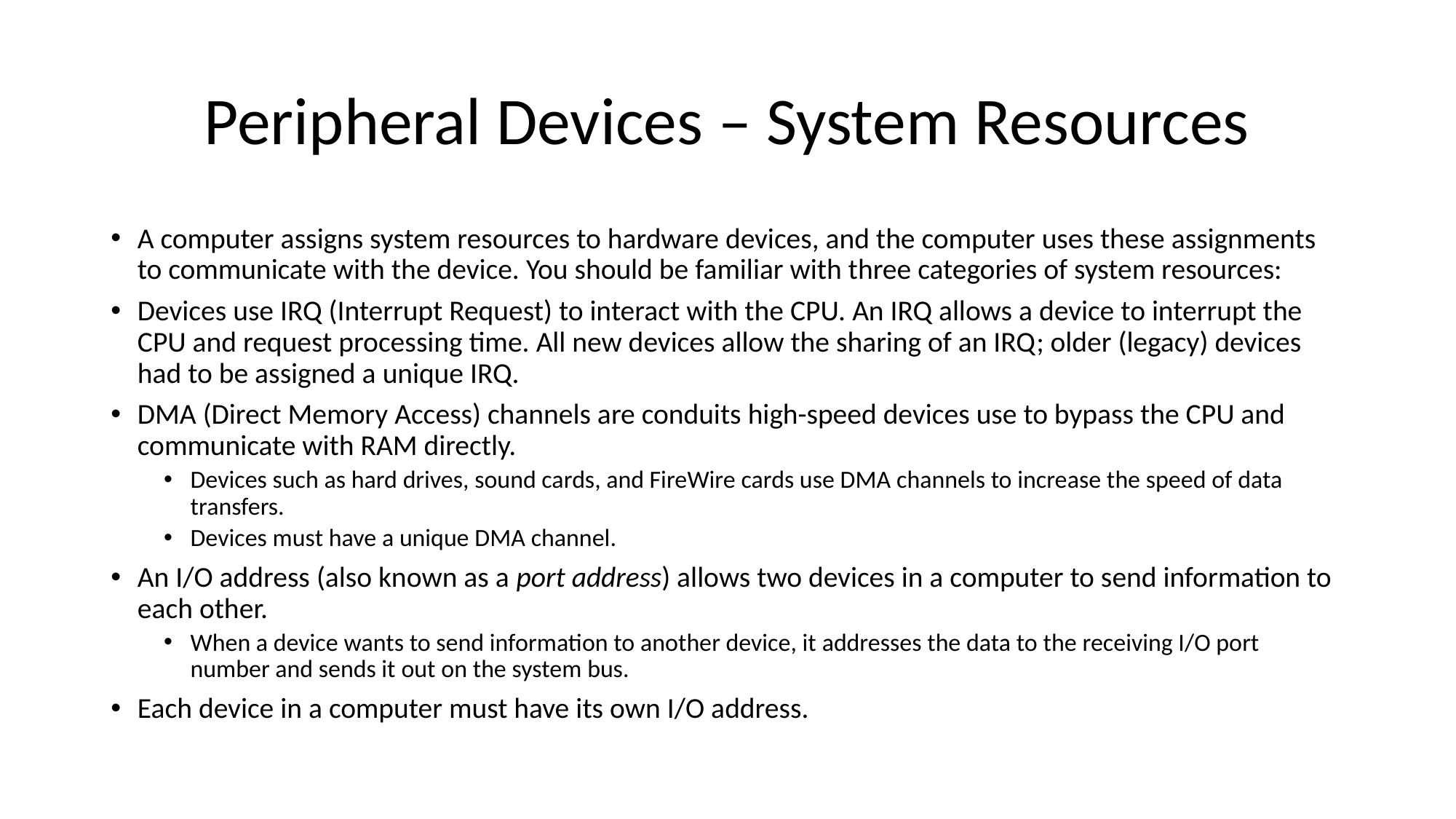

# Peripheral Devices – System Resources
A computer assigns system resources to hardware devices, and the computer uses these assignments to communicate with the device. You should be familiar with three categories of system resources:
Devices use IRQ (Interrupt Request) to interact with the CPU. An IRQ allows a device to interrupt the CPU and request processing time. All new devices allow the sharing of an IRQ; older (legacy) devices had to be assigned a unique IRQ.
DMA (Direct Memory Access) channels are conduits high-speed devices use to bypass the CPU and communicate with RAM directly.
Devices such as hard drives, sound cards, and FireWire cards use DMA channels to increase the speed of data transfers.
Devices must have a unique DMA channel.
An I/O address (also known as a port address) allows two devices in a computer to send information to each other.
When a device wants to send information to another device, it addresses the data to the receiving I/O port number and sends it out on the system bus.
Each device in a computer must have its own I/O address.